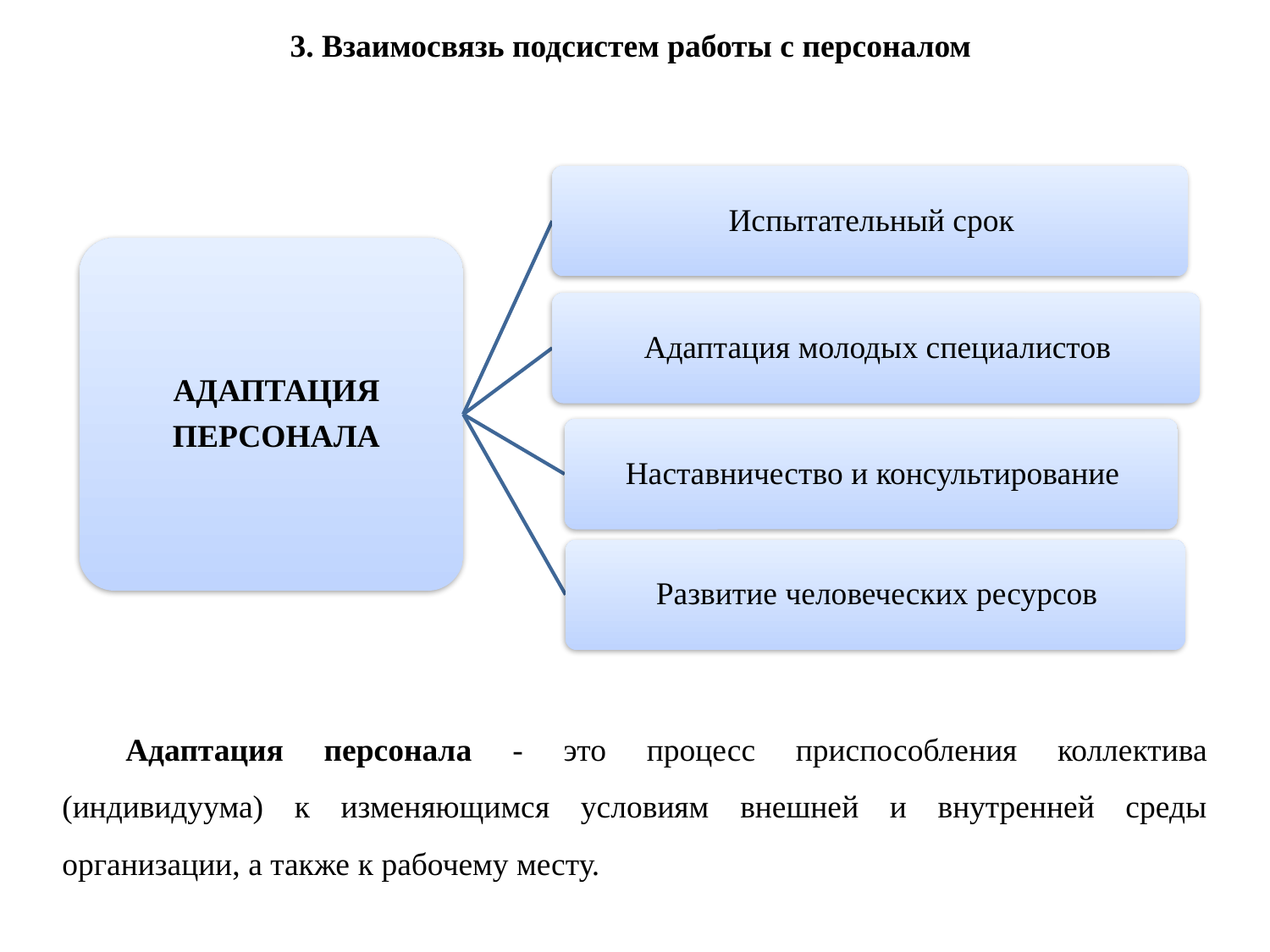

3. Взаимосвязь подсистем работы с персоналом
АДАПТАЦИЯ
ПЕРСОНАЛА

Испытательный срок

Адаптация молодых специалистов

Наставничество и консультирование

Развитие человеческих ресурсов
Адаптация персонала - это процесс приспособления коллектива (индивидуума) к изменяющимся условиям внешней и внутренней среды организации, а также к рабочему месту.